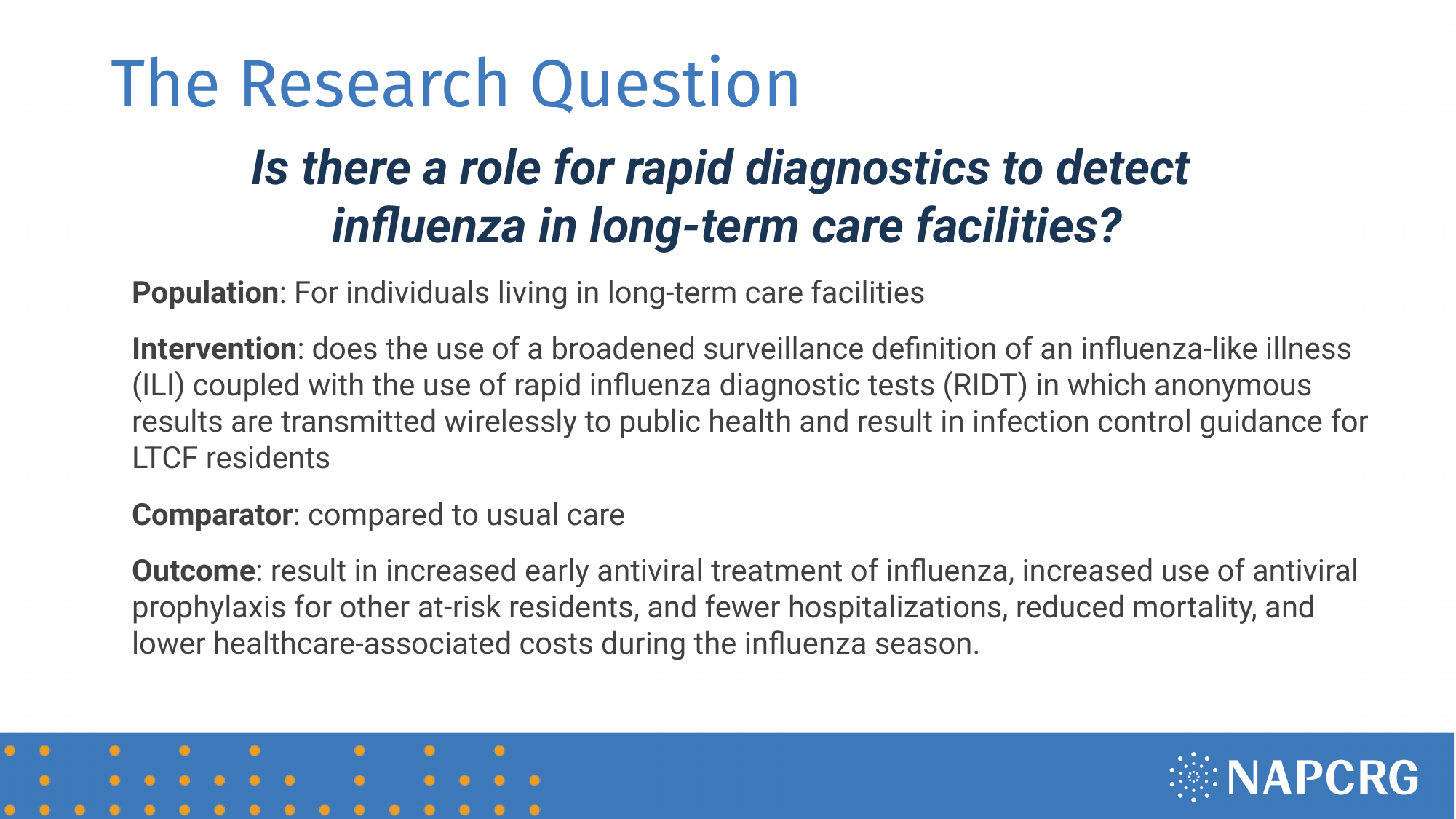

# The Research Question
Is there a role for rapid diagnostics to detect
influenza in long-term care facilities?

Population: For individuals living in long-term care facilities

Intervention: does the use of a broadened surveillance definition of an influenza-like illness (ILI) coupled with the use of rapid influenza diagnostic tests (RIDT) in which anonymous results are transmitted wirelessly to public health and result in infection control guidance for LTCF residents

Comparator: compared to usual care

Outcome: result in increased early antiviral treatment of influenza, increased use of antiviral prophylaxis for other at-risk residents, and fewer hospitalizations, reduced mortality, and lower healthcare-associated costs during the influenza season.